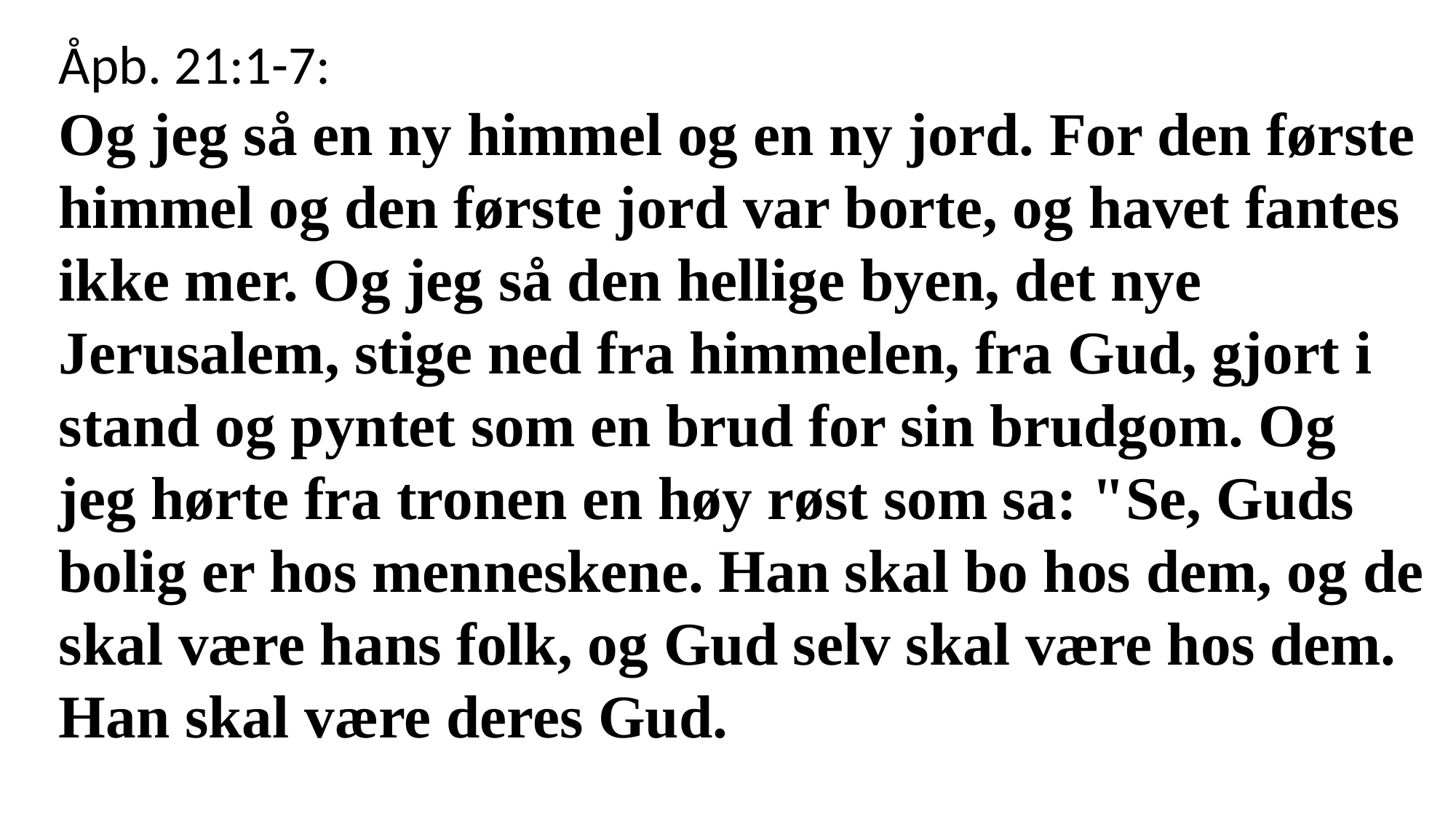

Åpb. 21:1-7:
Og jeg så en ny himmel og en ny jord. For den første himmel og den første jord var borte, og havet fantes ikke mer. Og jeg så den hellige byen, det nye Jerusalem, stige ned fra himmelen, fra Gud, gjort i stand og pyntet som en brud for sin brudgom. Og jeg hørte fra tronen en høy røst som sa: "Se, Guds bolig er hos menneskene. Han skal bo hos dem, og de skal være hans folk, og Gud selv skal være hos dem.  Han skal være deres Gud.